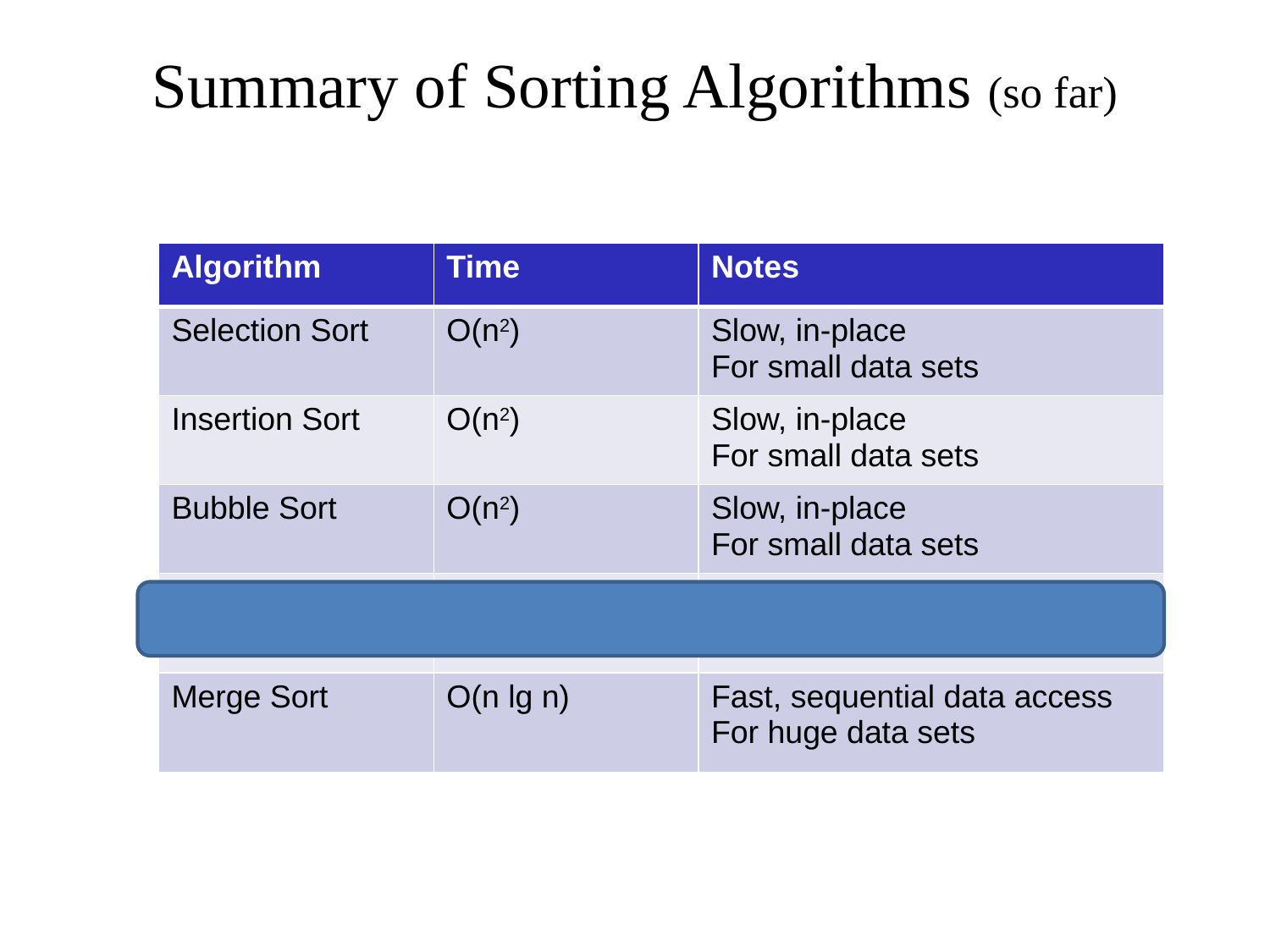

# Summary of Sorting Algorithms (so far)

| Algorithm | Time | Notes |
| --- | --- | --- |
| Selection Sort | O(n2) | Slow, in-place For small data sets |
| Insertion Sort | O(n2) | Slow, in-place For small data sets |
| Bubble Sort | O(n2) | Slow, in-place For small data sets |
| Heap Sort | O(nlog n) | Fast, in-place For large data sets |
| Merge Sort | O(n lg n) | Fast, sequential data access For huge data sets |